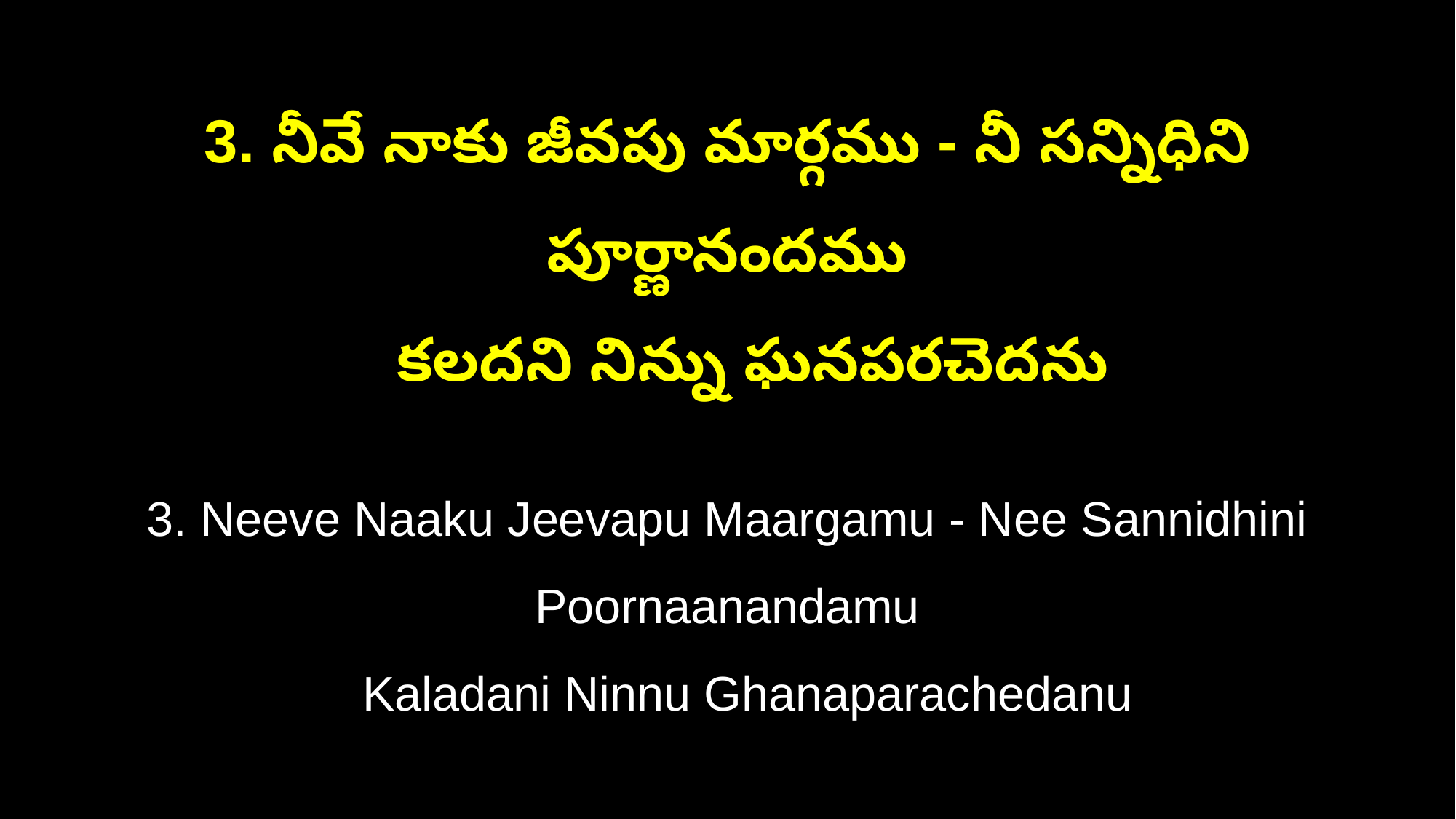

3. నీవే నాకు జీవపు మార్గము - నీ సన్నిధిని పూర్ణానందము
   కలదని నిన్ను ఘనపరచెదను
3. Neeve Naaku Jeevapu Maargamu - Nee Sannidhini Poornaanandamu
   Kaladani Ninnu Ghanaparachedanu